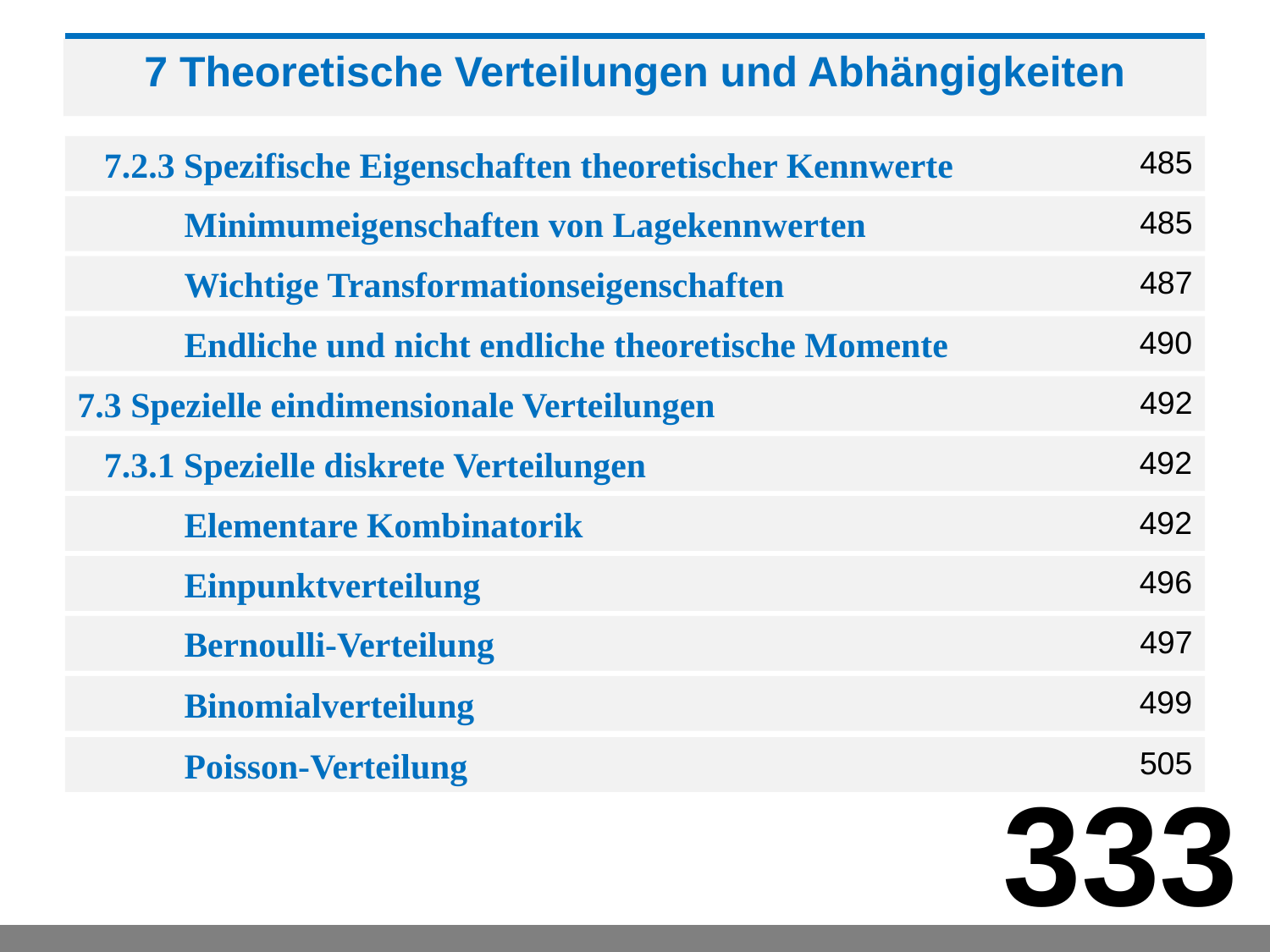

7 Theoretische Verteilungen und Abhängigkeiten
   7.2.3 Spezifische Eigenschaften theoretischer Kennwerte
485
            Minimumeigenschaften von Lagekennwerten
485
            Wichtige Transformationseigenschaften
487
490
            Endliche und nicht endliche theoretische Momente
492
7.3 Spezielle eindimensionale Verteilungen
492
   7.3.1 Spezielle diskrete Verteilungen
            Elementare Kombinatorik
492
496
            Einpunktverteilung
            Bernoulli-Verteilung
497
499
            Binomialverteilung
505
            Poisson-Verteilung
333